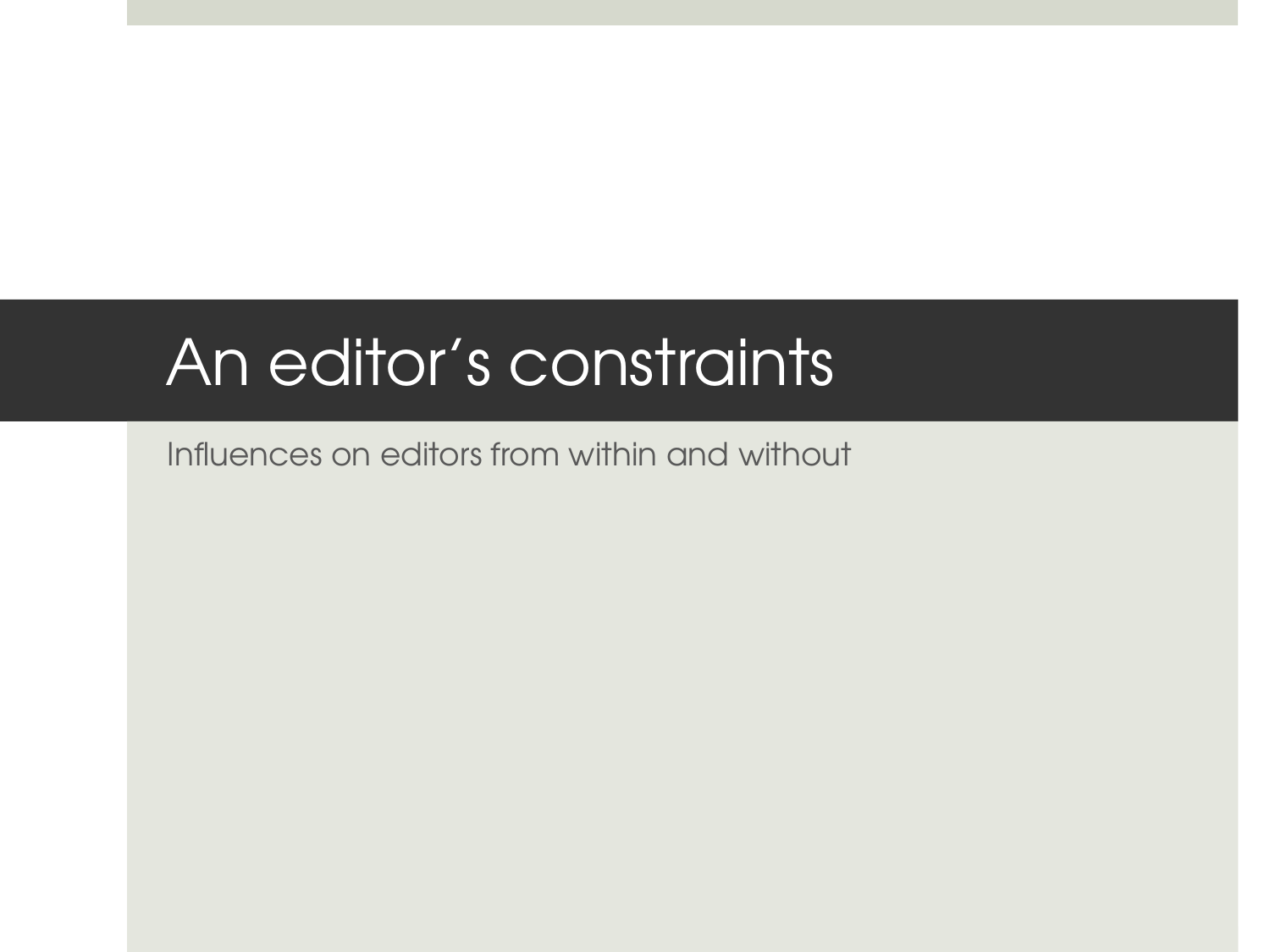

# An editor’s constraints
Influences on editors from within and without